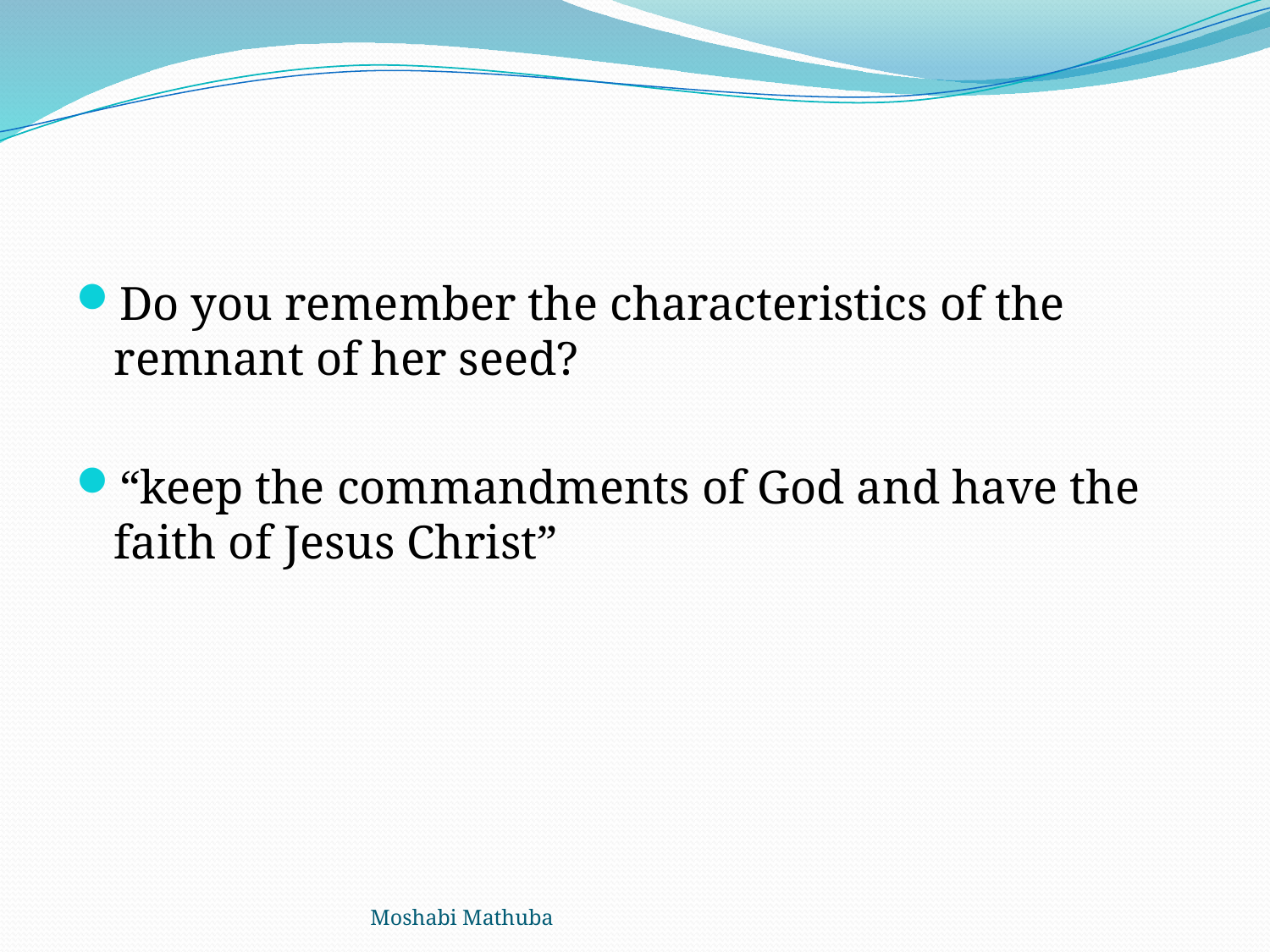

#
Do you remember the characteristics of the remnant of her seed?

“keep the commandments of God and have the faith of Jesus Christ”
Moshabi Mathuba